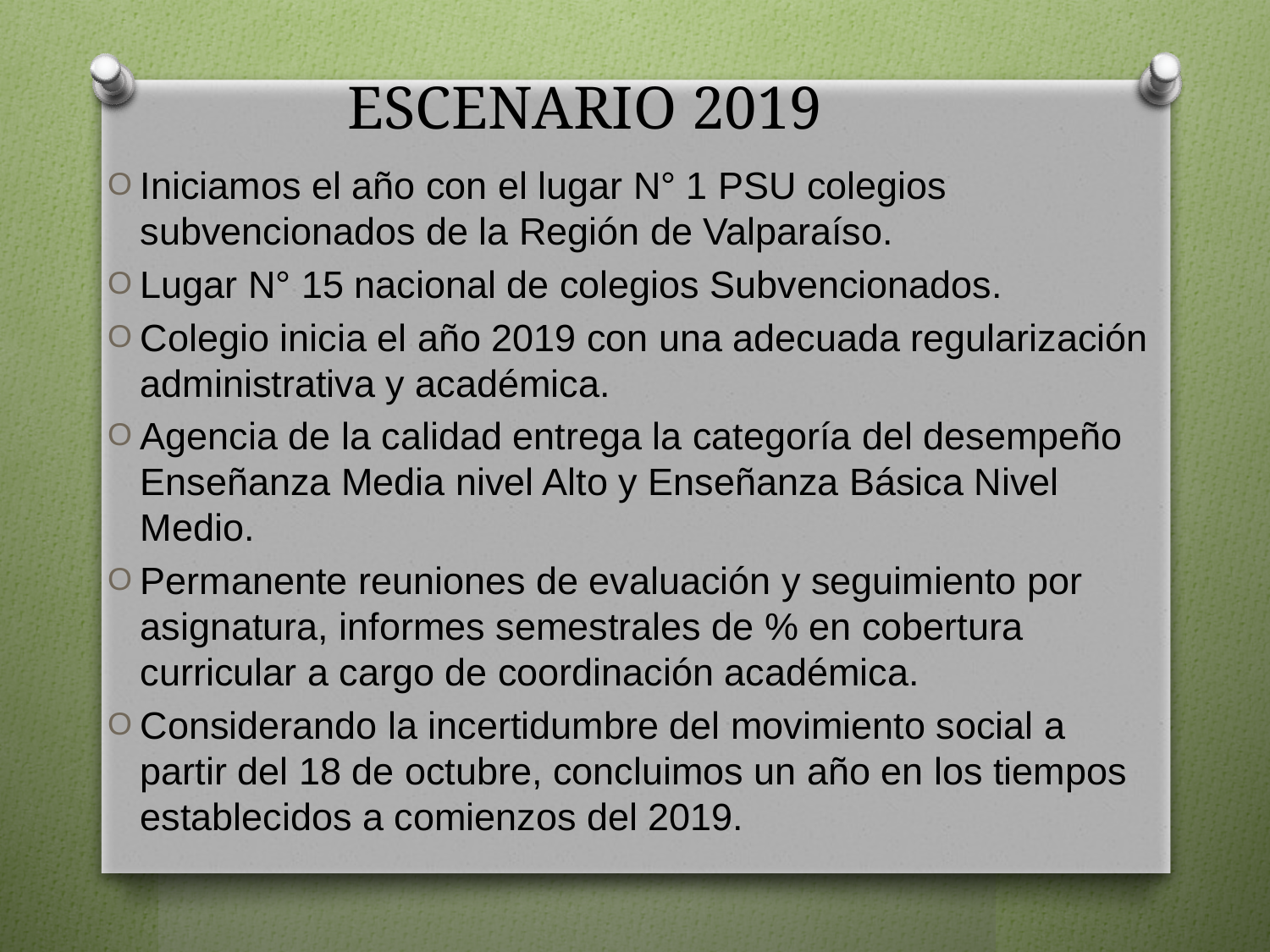

# ESCENARIO 2019
Iniciamos el año con el lugar N° 1 PSU colegios subvencionados de la Región de Valparaíso.
Lugar N° 15 nacional de colegios Subvencionados.
Colegio inicia el año 2019 con una adecuada regularización administrativa y académica.
Agencia de la calidad entrega la categoría del desempeño  Enseñanza Media nivel Alto y Enseñanza Básica Nivel Medio.
Permanente reuniones de evaluación y seguimiento por asignatura, informes semestrales de % en cobertura curricular a cargo de coordinación académica.
Considerando la incertidumbre del movimiento social a partir del 18 de octubre, concluimos un año en los tiempos establecidos a comienzos del 2019.